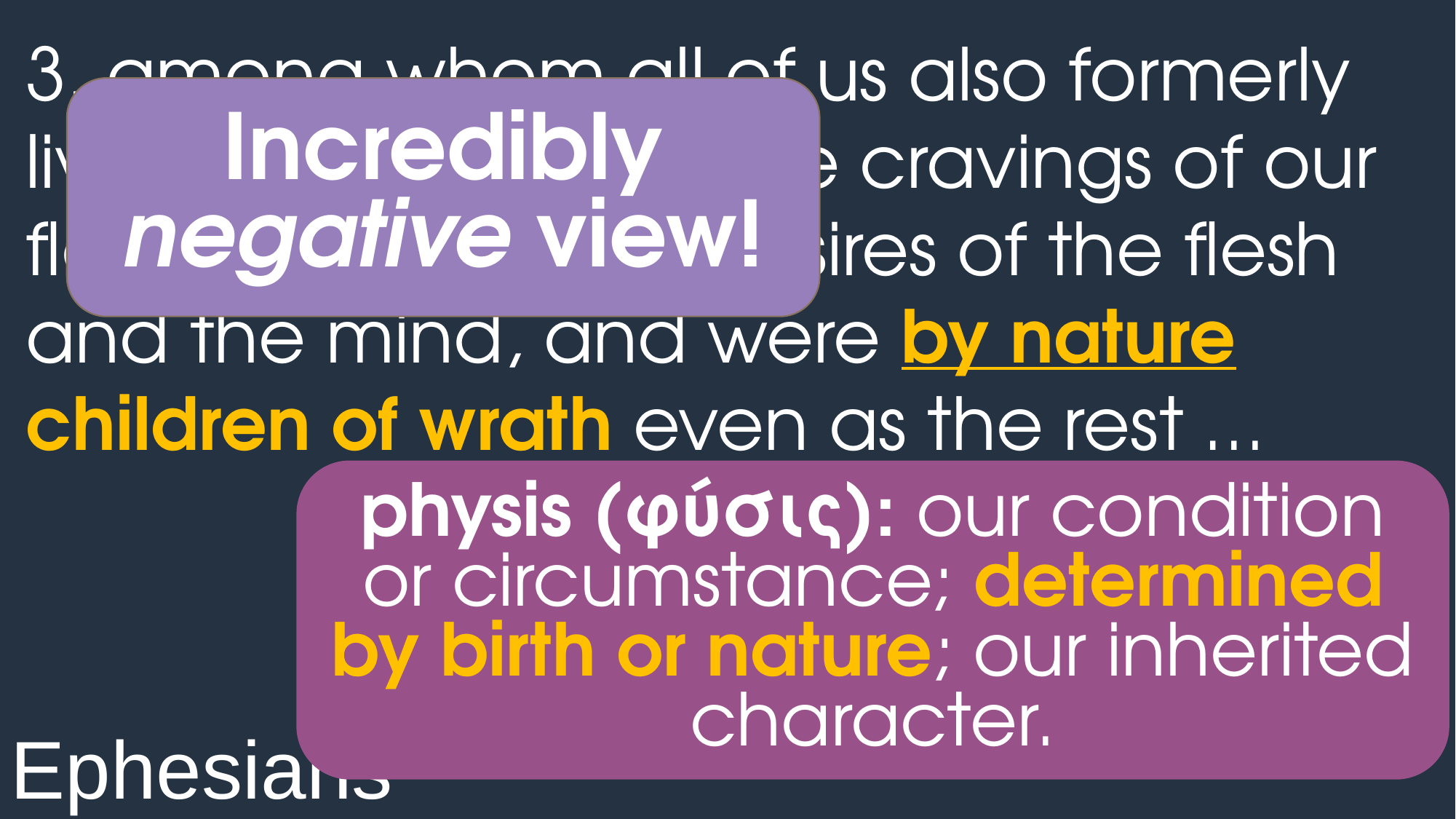

3. among whom all of us also formerly lived out our lives in the cravings of our flesh, indulging the desires of the flesh and the mind, and were by nature children of wrath even as the rest …
Incredibly negative view!
physis (φύσις): our condition or circumstance; determined by birth or nature; our inherited character.
Ephesians